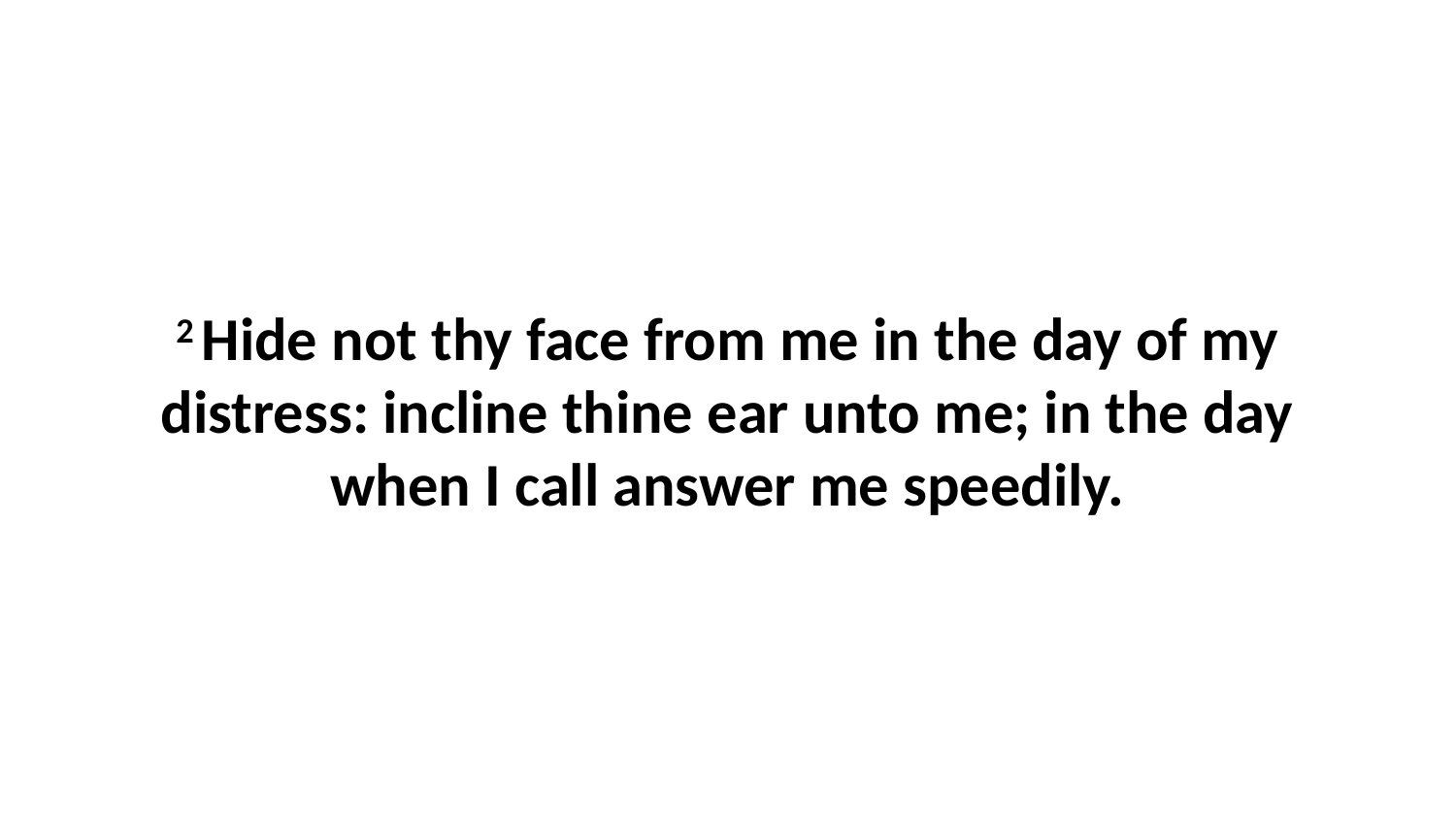

2 Hide not thy face from me in the day of my distress: incline thine ear unto me; in the day when I call answer me speedily.